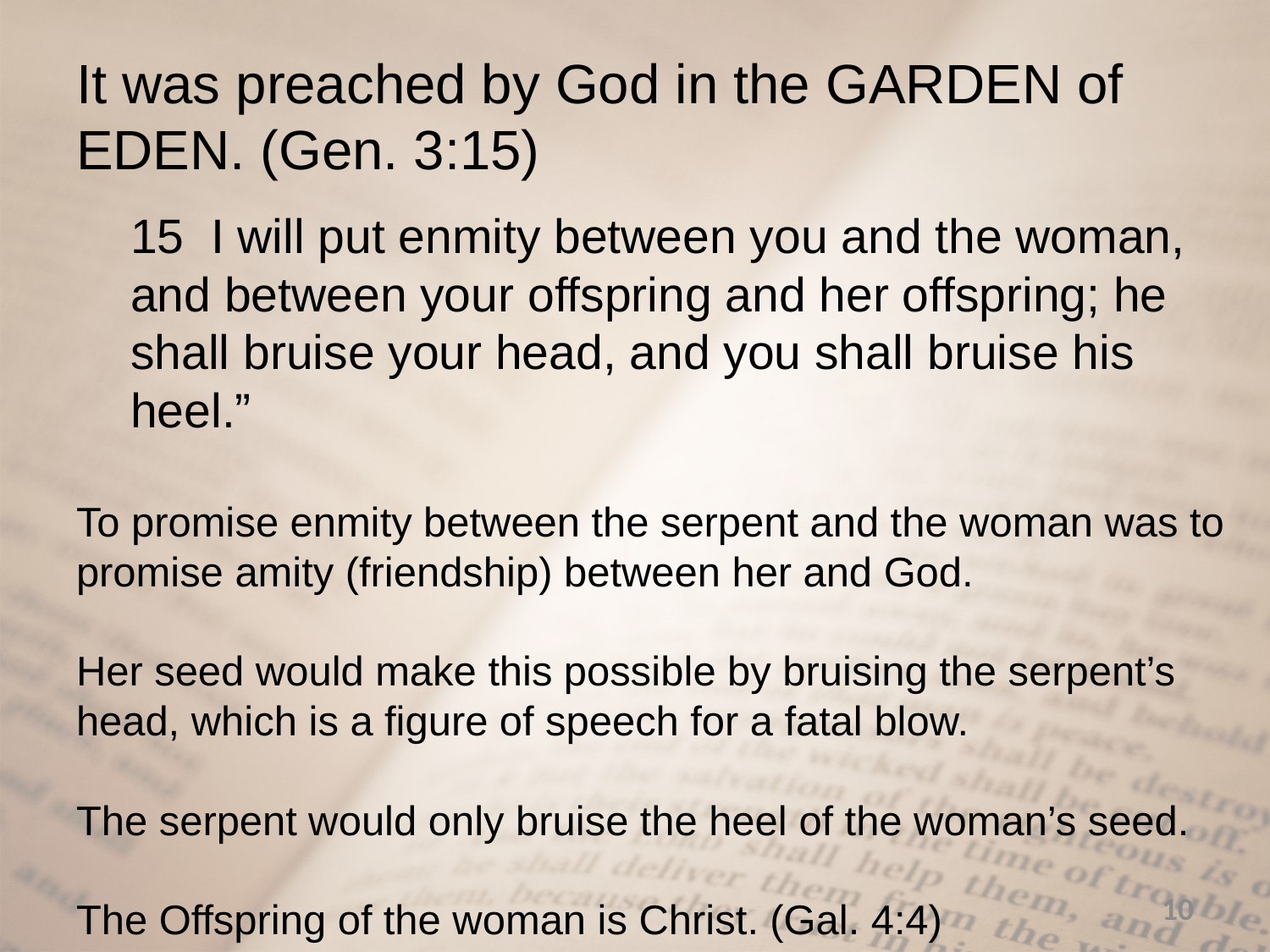

It was preached by God in the GARDEN of EDEN. (Gen. 3:15)

15  I will put enmity between you and the woman, and between your offspring and her offspring; he shall bruise your head, and you shall bruise his heel.”
To promise enmity between the serpent and the woman was to promise amity (friendship) between her and God.

Her seed would make this possible by bruising the serpent’s head, which is a figure of speech for a fatal blow.

The serpent would only bruise the heel of the woman’s seed.

The Offspring of the woman is Christ. (Gal. 4:4)
10